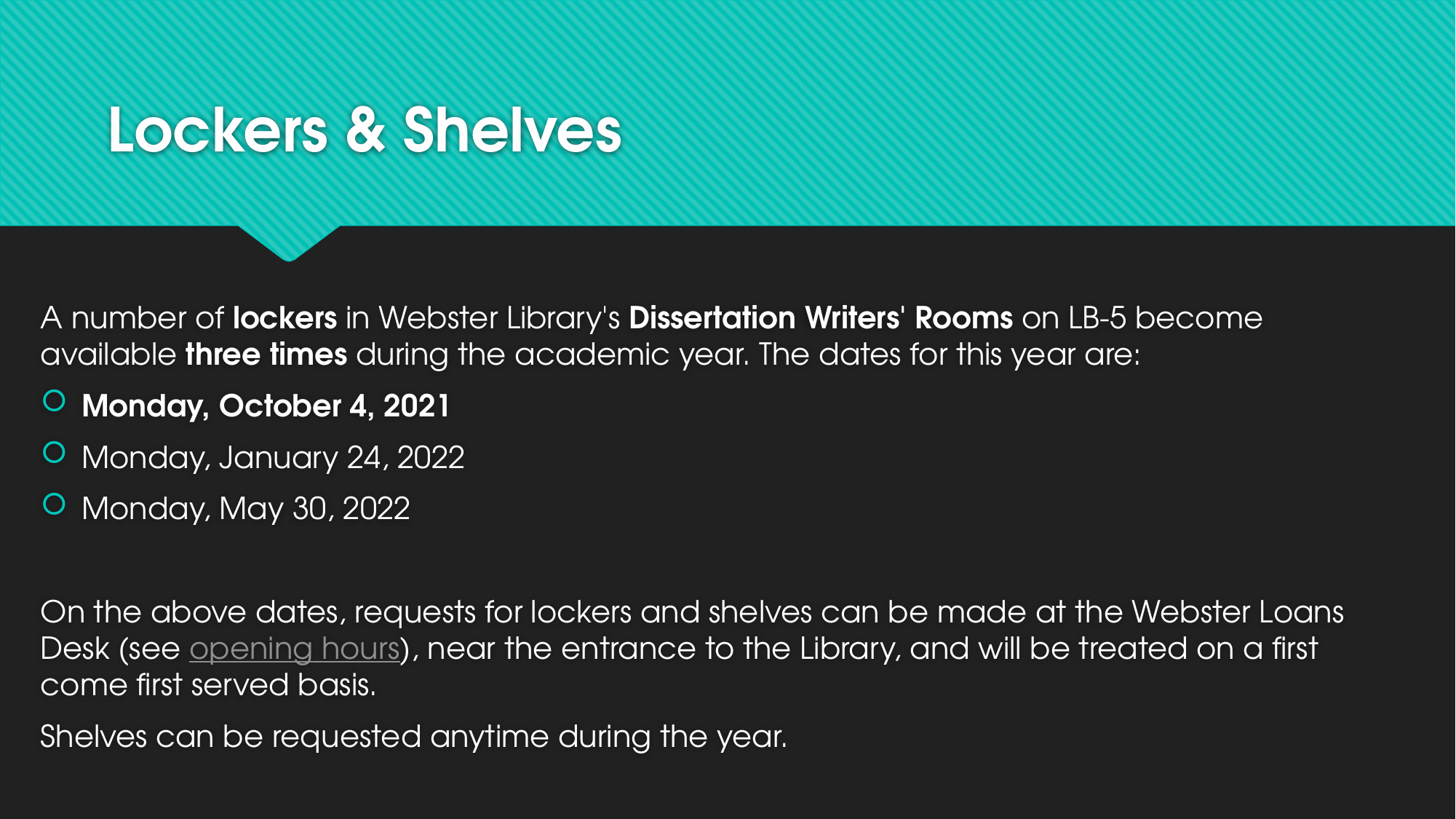

# Lockers & Shelves
A number of lockers in Webster Library's Dissertation Writers' Rooms on LB-5 become available three times during the academic year. The dates for this year are:
Monday, October 4, 2021
Monday, January 24, 2022
Monday, May 30, 2022

On the above dates, requests for lockers and shelves can be made at the Webster Loans Desk (see opening hours), near the entrance to the Library, and will be treated on a first come first served basis.
Shelves can be requested anytime during the year.